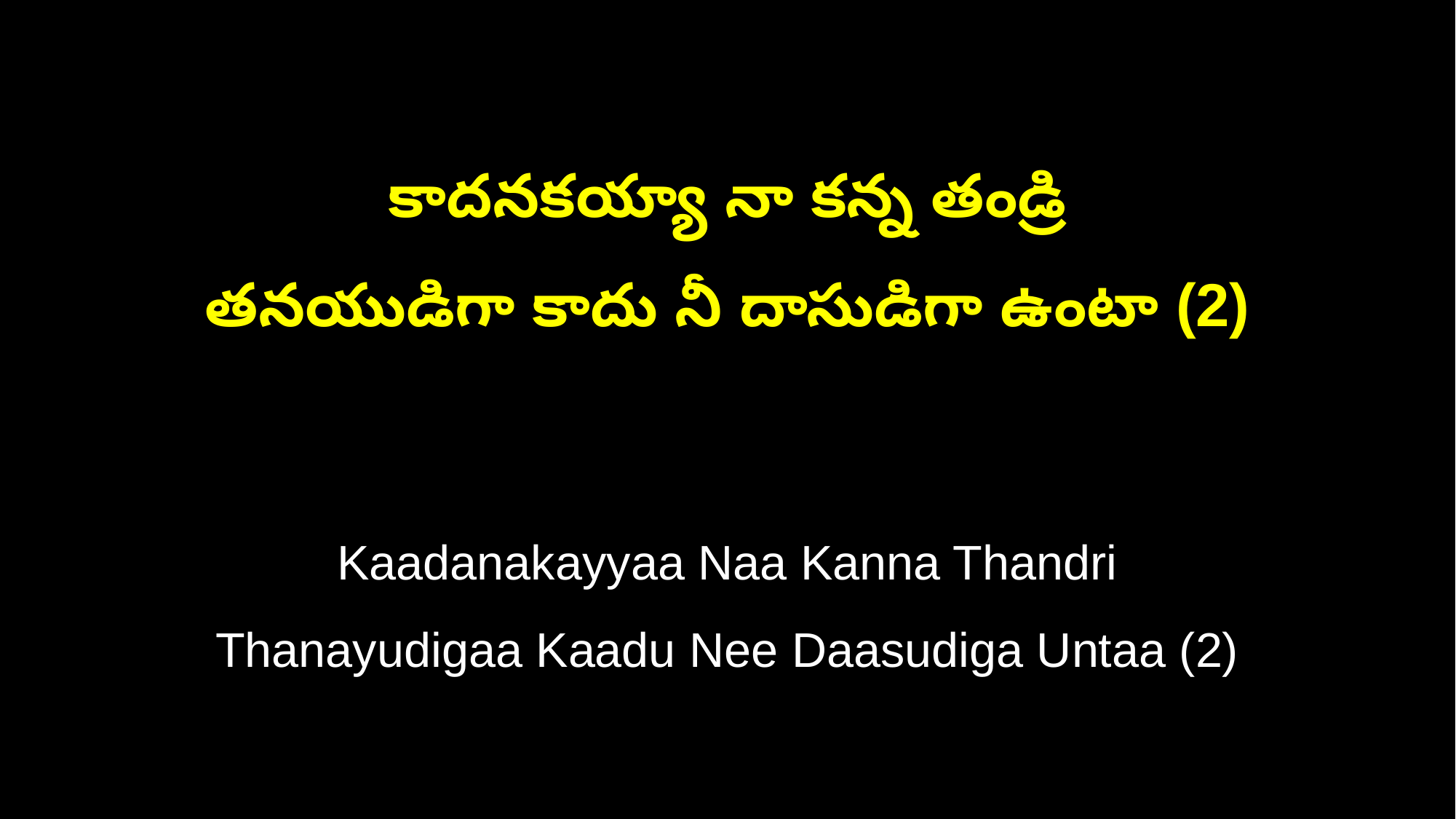

కాదనకయ్యా నా కన్న తండ్రి
తనయుడిగా కాదు నీ దాసుడిగా ఉంటా (2)
Kaadanakayyaa Naa Kanna Thandri
Thanayudigaa Kaadu Nee Daasudiga Untaa (2)